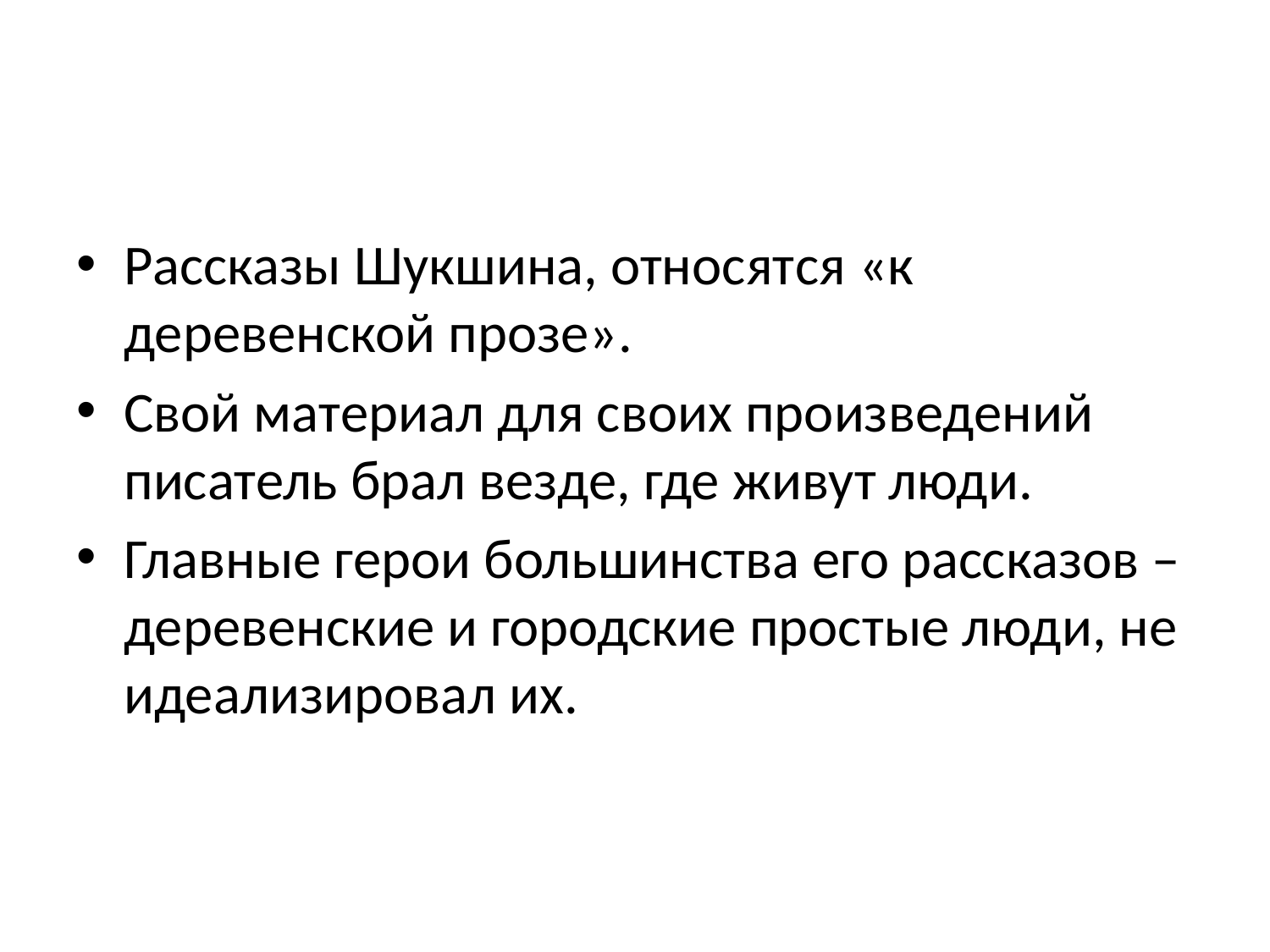

#
Рассказы Шукшина, относятся «к деревенской прозе».
Свой материал для своих произведений писатель брал везде, где живут люди.
Главные герои большинства его рассказов – деревенские и городские простые люди, не  идеализировал их.